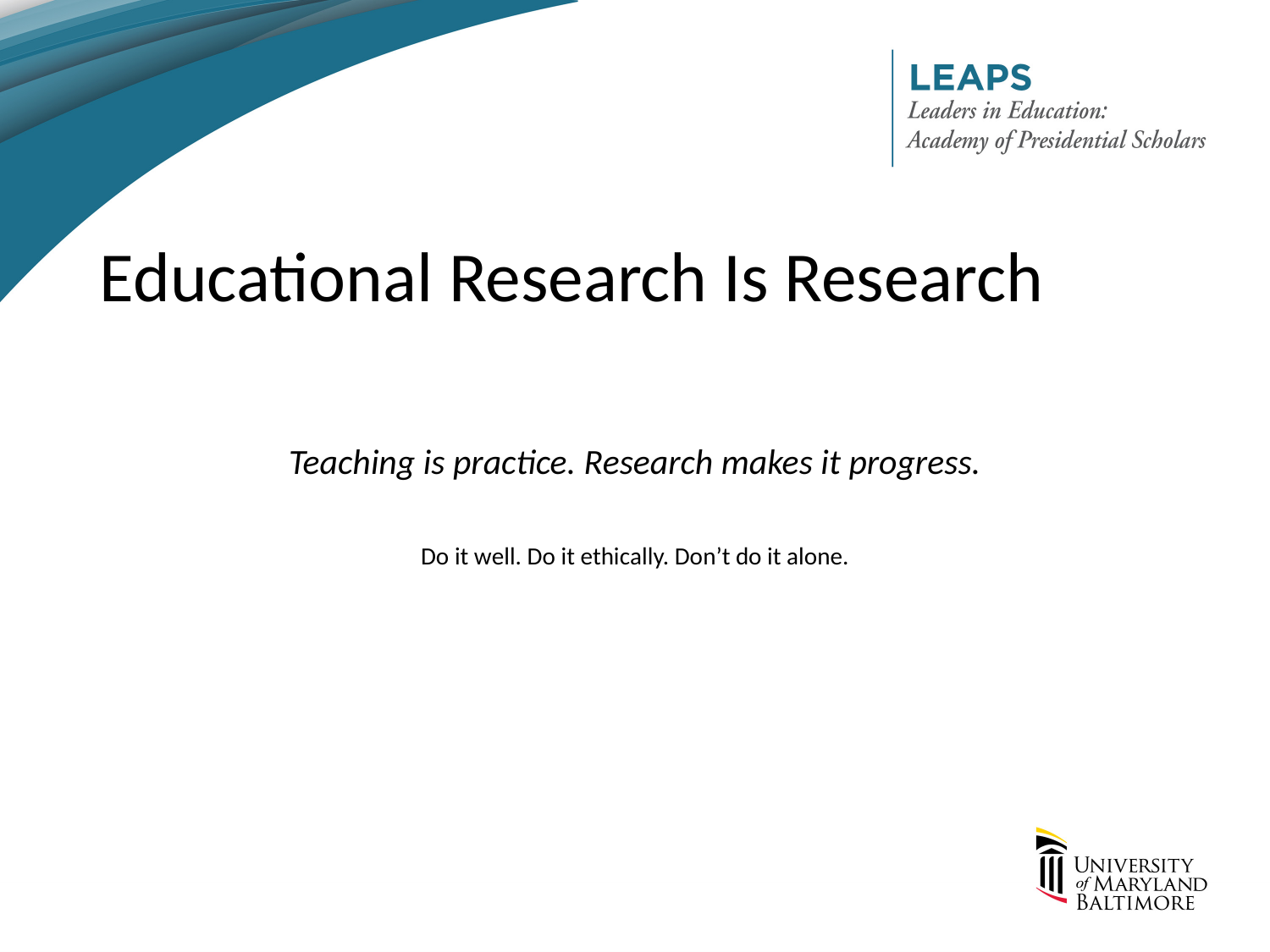

# Educational Research Is Research

Teaching is practice. Research makes it progress.

Do it well. Do it ethically. Don’t do it alone.